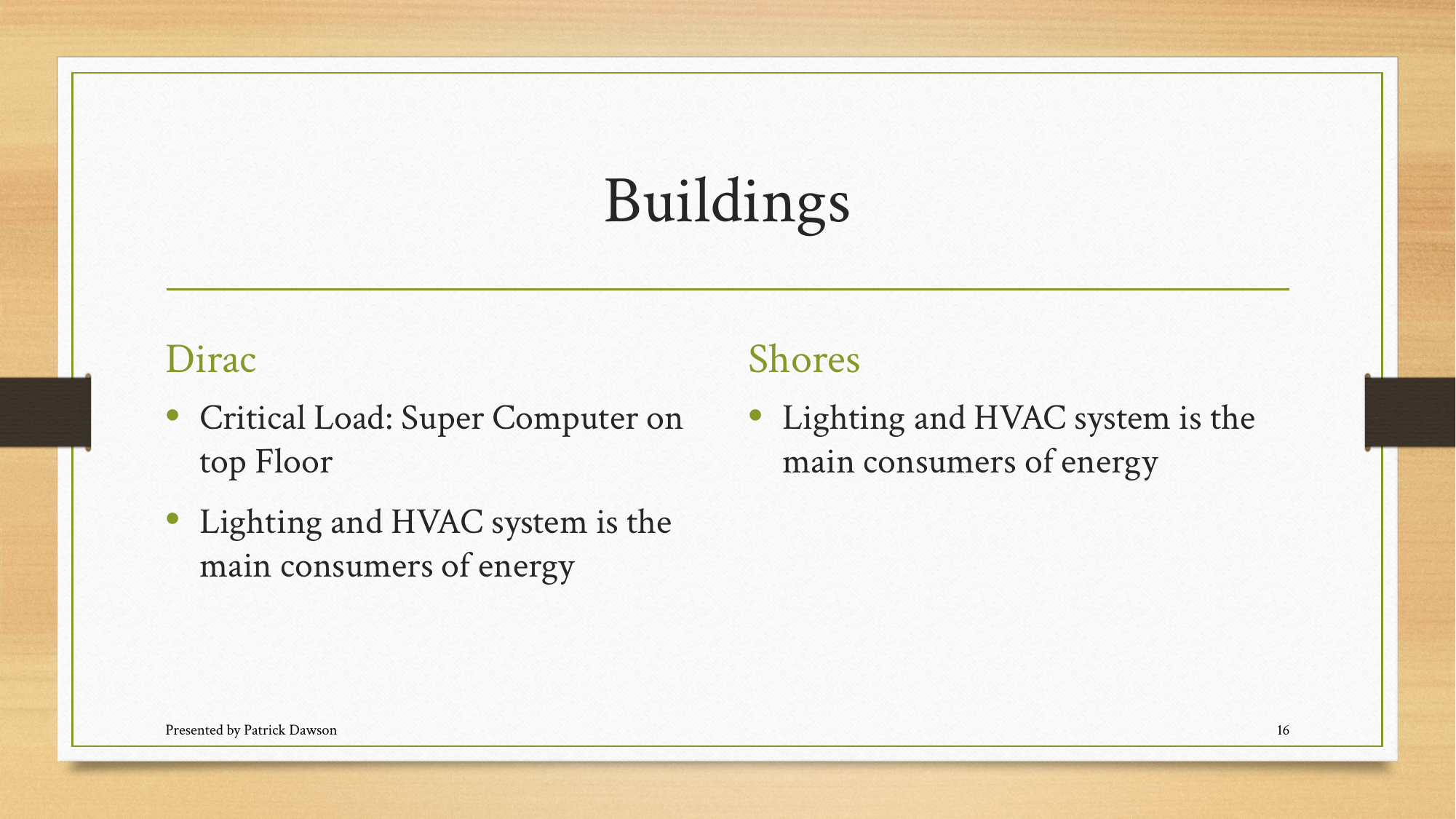

# Buildings
Dirac
Shores
Critical Load: Super Computer on top Floor
Lighting and HVAC system is the main consumers of energy
Lighting and HVAC system is the main consumers of energy
Presented by Patrick Dawson
16